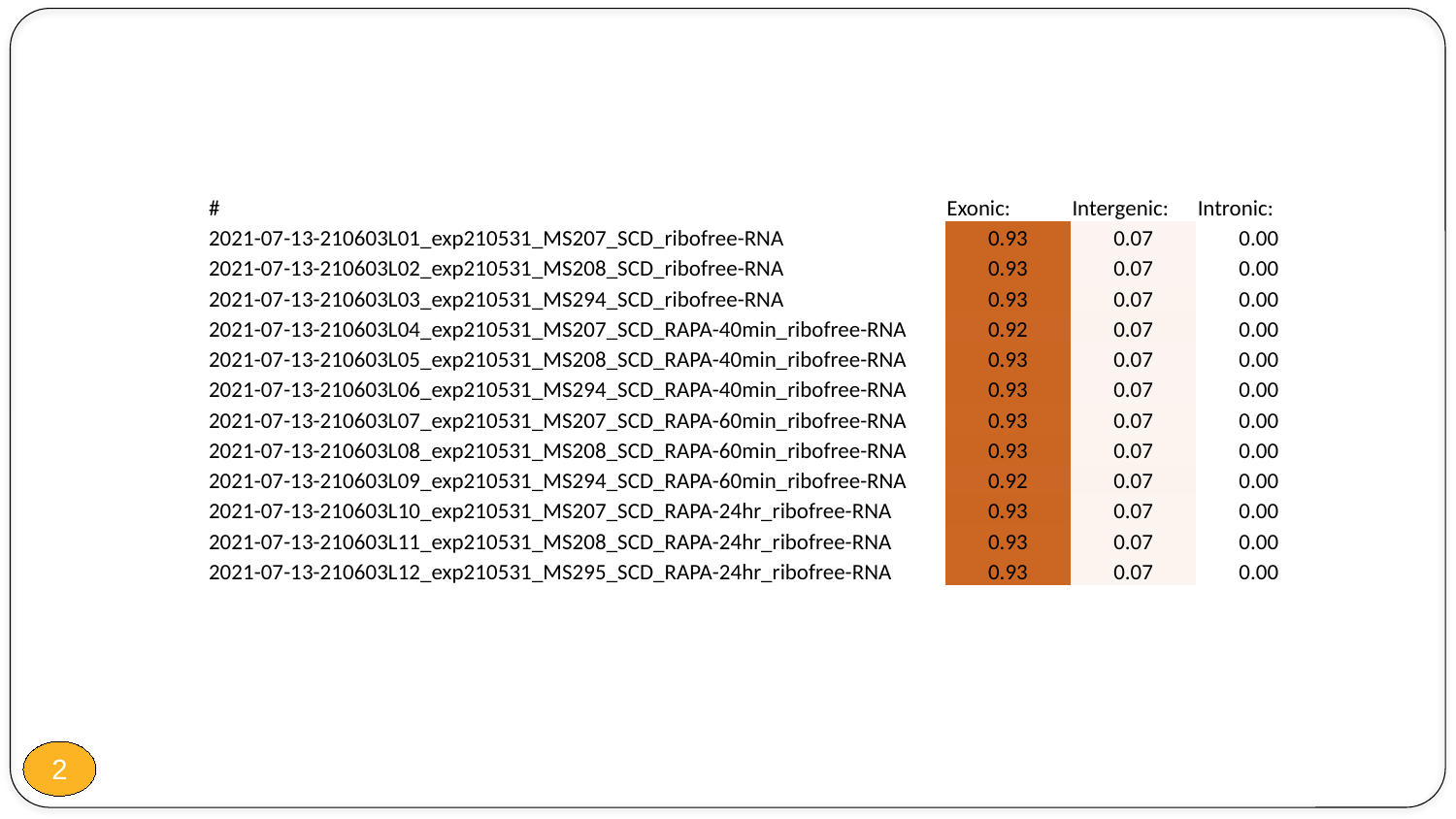

| # | Exonic: | Intergenic: | Intronic: |
| --- | --- | --- | --- |
| 2021-07-13-210603L01\_exp210531\_MS207\_SCD\_ribofree-RNA | 0.93 | 0.07 | 0.00 |
| 2021-07-13-210603L02\_exp210531\_MS208\_SCD\_ribofree-RNA | 0.93 | 0.07 | 0.00 |
| 2021-07-13-210603L03\_exp210531\_MS294\_SCD\_ribofree-RNA | 0.93 | 0.07 | 0.00 |
| 2021-07-13-210603L04\_exp210531\_MS207\_SCD\_RAPA-40min\_ribofree-RNA | 0.92 | 0.07 | 0.00 |
| 2021-07-13-210603L05\_exp210531\_MS208\_SCD\_RAPA-40min\_ribofree-RNA | 0.93 | 0.07 | 0.00 |
| 2021-07-13-210603L06\_exp210531\_MS294\_SCD\_RAPA-40min\_ribofree-RNA | 0.93 | 0.07 | 0.00 |
| 2021-07-13-210603L07\_exp210531\_MS207\_SCD\_RAPA-60min\_ribofree-RNA | 0.93 | 0.07 | 0.00 |
| 2021-07-13-210603L08\_exp210531\_MS208\_SCD\_RAPA-60min\_ribofree-RNA | 0.93 | 0.07 | 0.00 |
| 2021-07-13-210603L09\_exp210531\_MS294\_SCD\_RAPA-60min\_ribofree-RNA | 0.92 | 0.07 | 0.00 |
| 2021-07-13-210603L10\_exp210531\_MS207\_SCD\_RAPA-24hr\_ribofree-RNA | 0.93 | 0.07 | 0.00 |
| 2021-07-13-210603L11\_exp210531\_MS208\_SCD\_RAPA-24hr\_ribofree-RNA | 0.93 | 0.07 | 0.00 |
| 2021-07-13-210603L12\_exp210531\_MS295\_SCD\_RAPA-24hr\_ribofree-RNA | 0.93 | 0.07 | 0.00 |
2